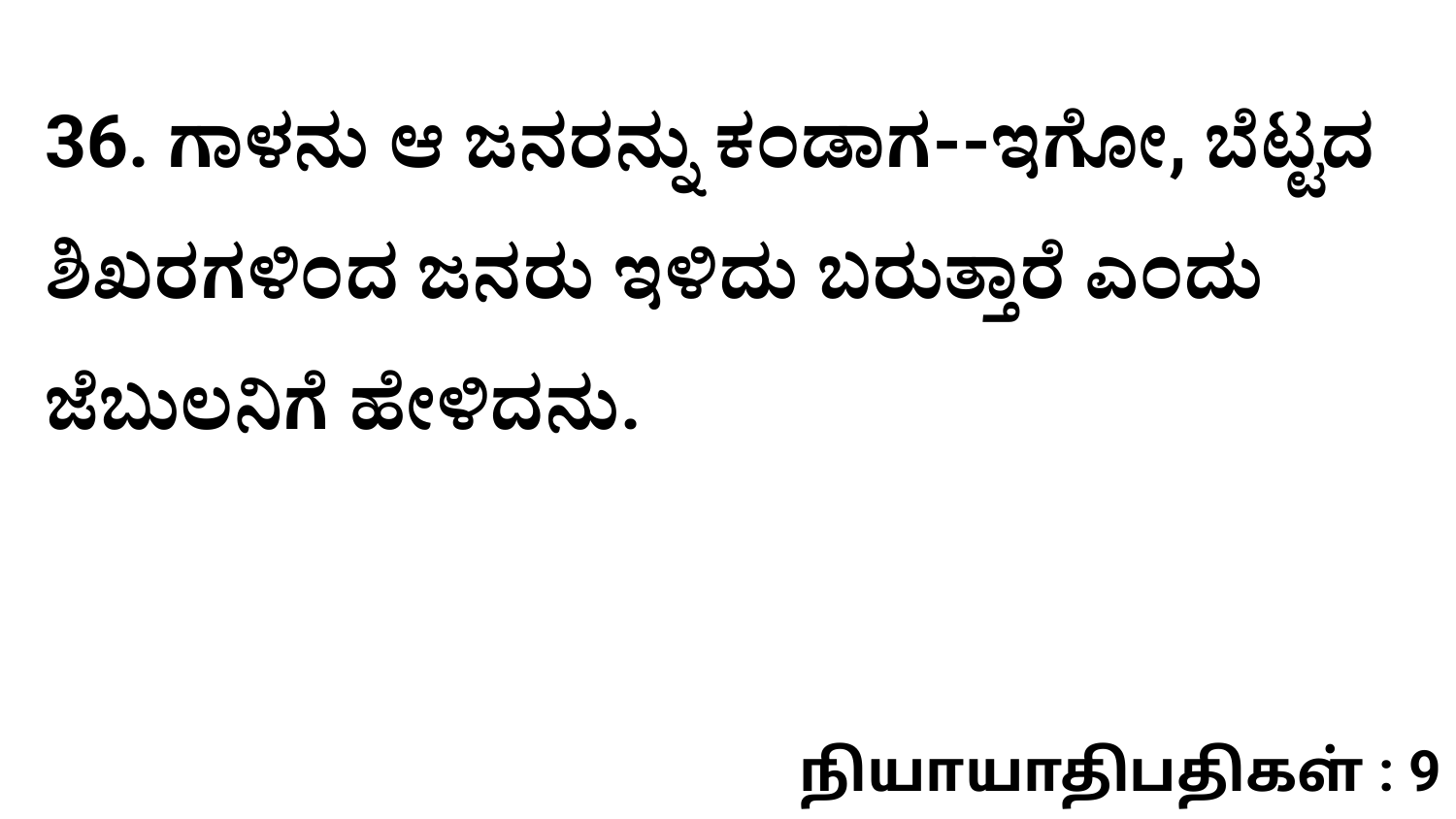

36. ಗಾಳನು ಆ ಜನರನ್ನು ಕಂಡಾಗ--ಇಗೋ, ಬೆಟ್ಟದ ಶಿಖರಗಳಿಂದ ಜನರು ಇಳಿದು ಬರುತ್ತಾರೆ ಎಂದು ಜೆಬುಲನಿಗೆ ಹೇಳಿದನು.
நியாயாதிபதிகள் : 9